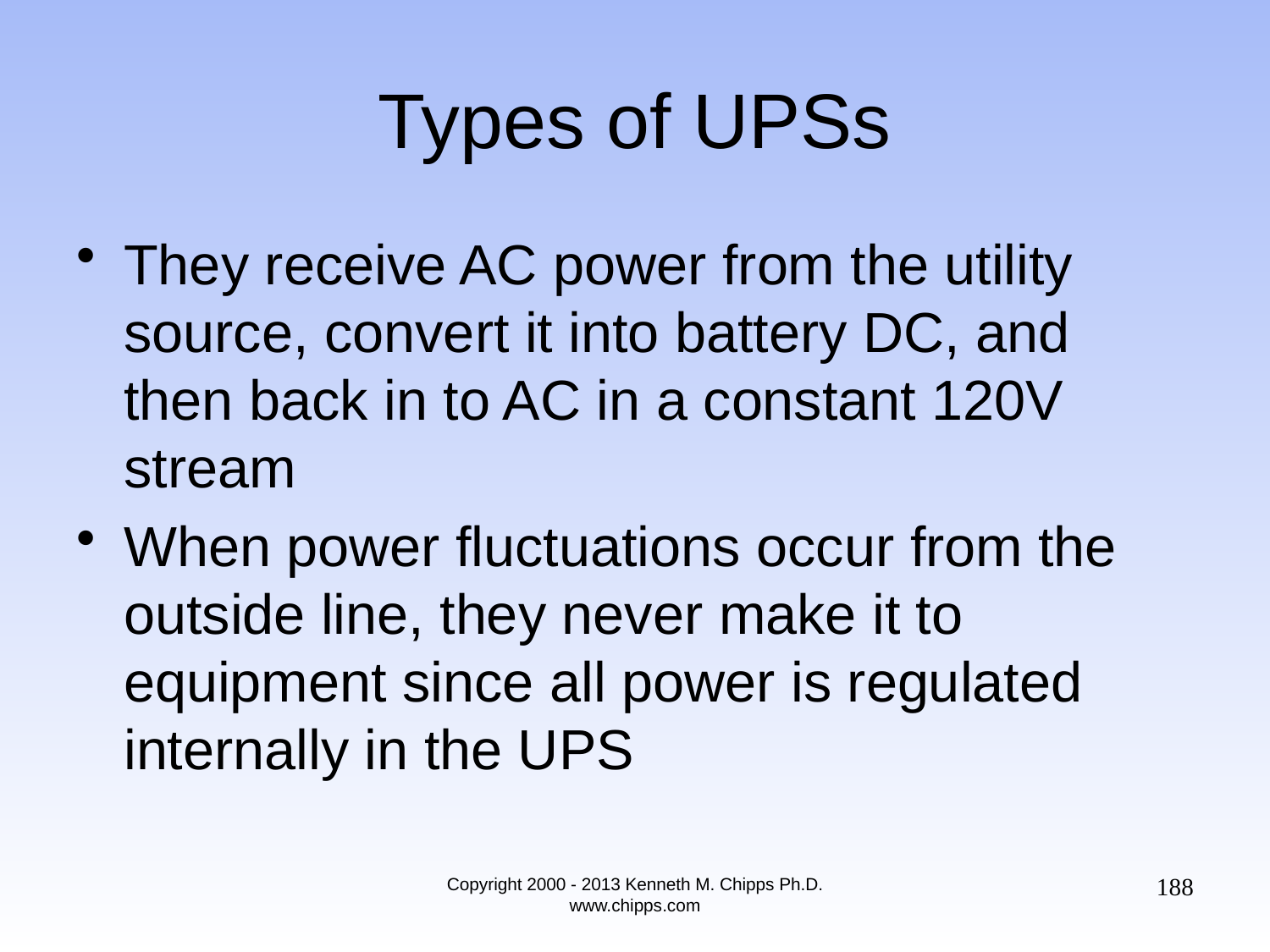

# Types of UPSs
They receive AC power from the utility source, convert it into battery DC, and then back in to AC in a constant 120V stream
When power fluctuations occur from the outside line, they never make it to equipment since all power is regulated internally in the UPS
188
Copyright 2000 - 2013 Kenneth M. Chipps Ph.D. www.chipps.com